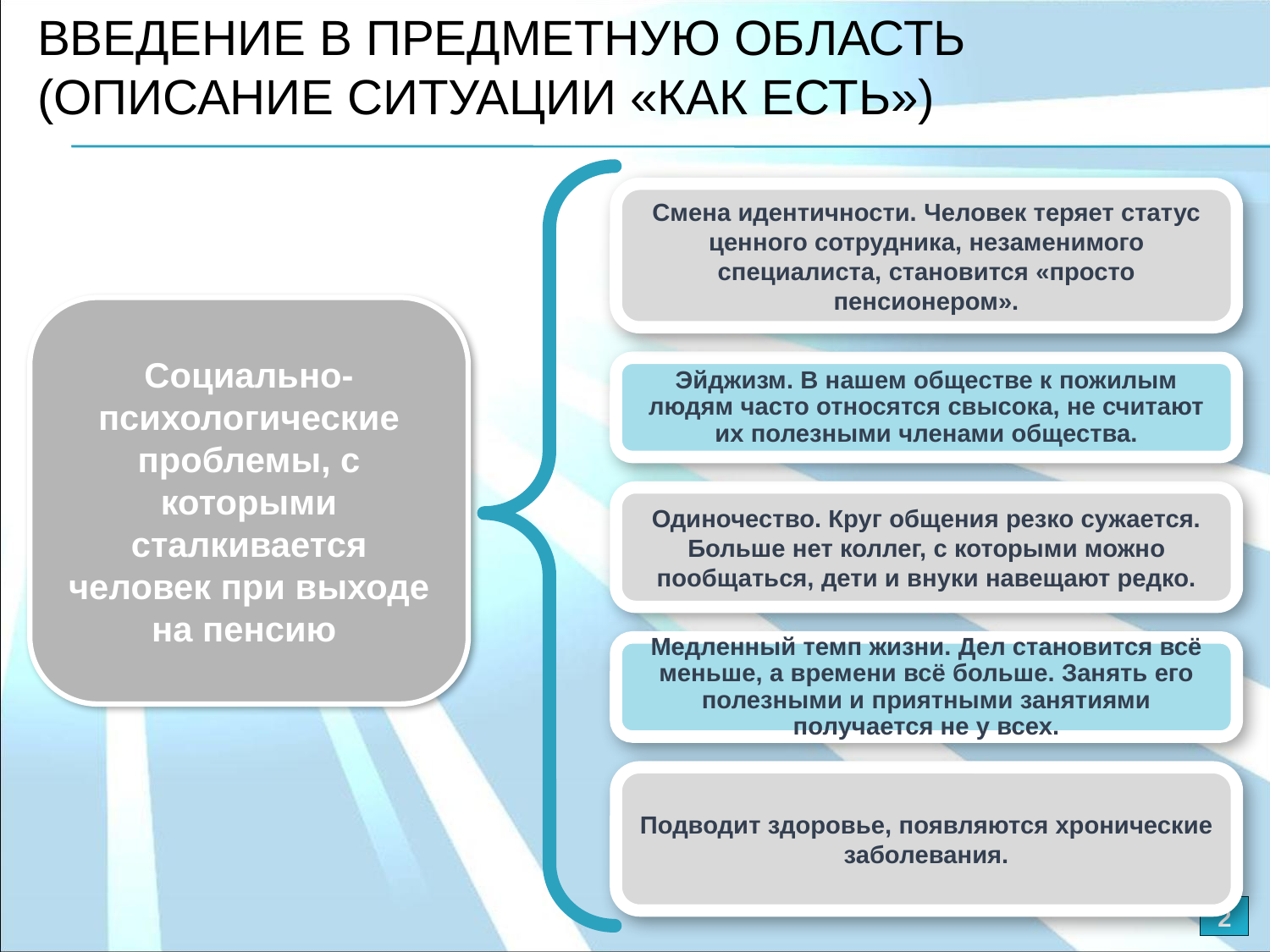

ВВЕДЕНИЕ В ПРЕДМЕТНУЮ ОБЛАСТЬ
(ОПИСАНИЕ СИТУАЦИИ «КАК ЕСТЬ»)

Смена идентичности. Человек теряет статус ценного сотрудника, незаменимого специалиста, становится «просто пенсионером».
Социально-психологические проблемы, с которыми сталкивается человек при выходе на пенсию
Эйджизм. В нашем обществе к пожилым людям часто относятся свысока, не считают их полезными членами общества.
Одиночество. Круг общения резко сужается. Больше нет коллег, с которыми можно пообщаться, дети и внуки навещают редко.
Медленный темп жизни. Дел становится всё меньше, а времени всё больше. Занять его полезными и приятными занятиями получается не у всех.
Подводит здоровье, появляются хронические заболевания.
2